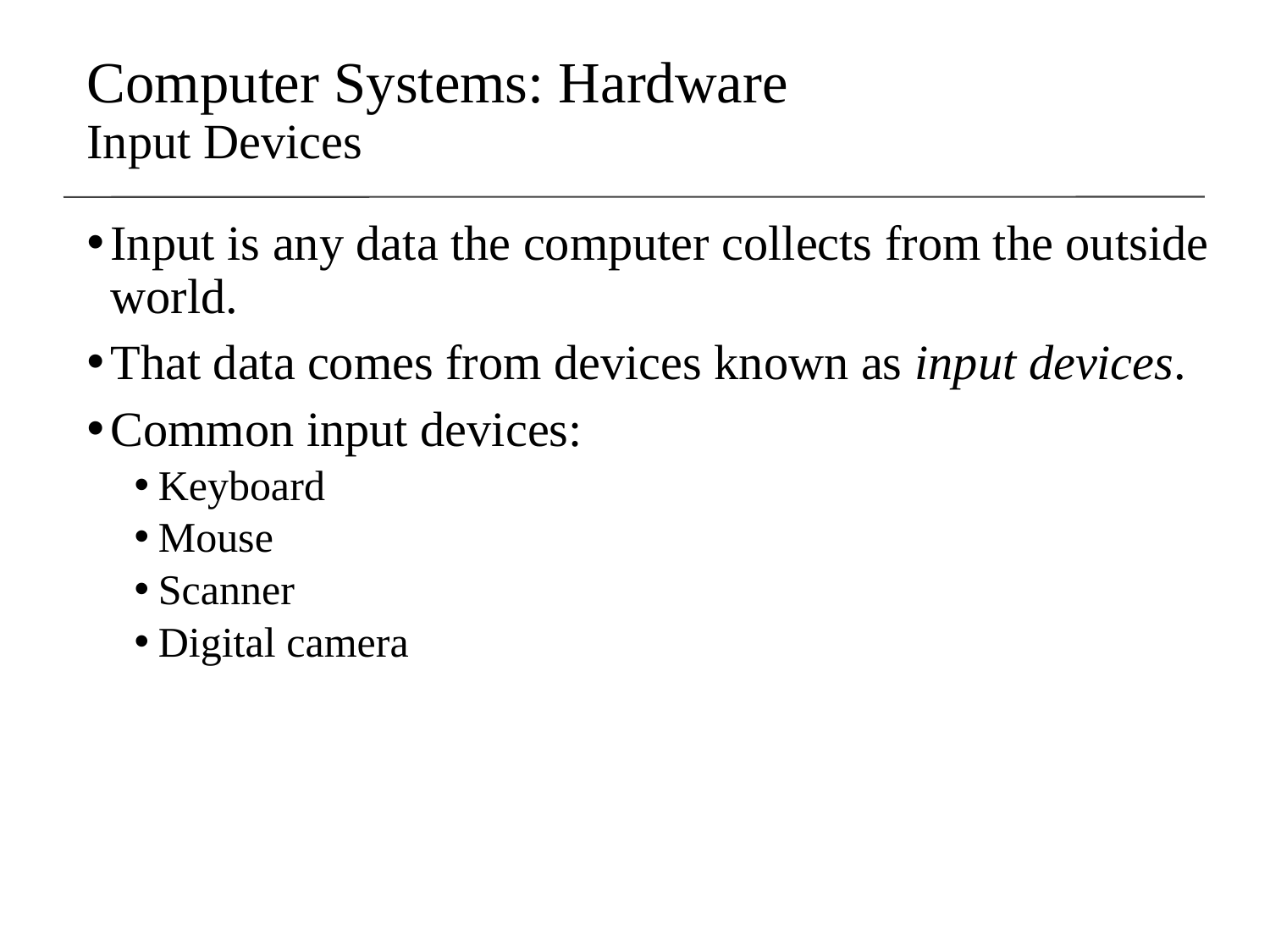

Computer Systems: Hardware
Input Devices
Input is any data the computer collects from the outside world.
That data comes from devices known as input devices.
Common input devices:
Keyboard
Mouse
Scanner
Digital camera